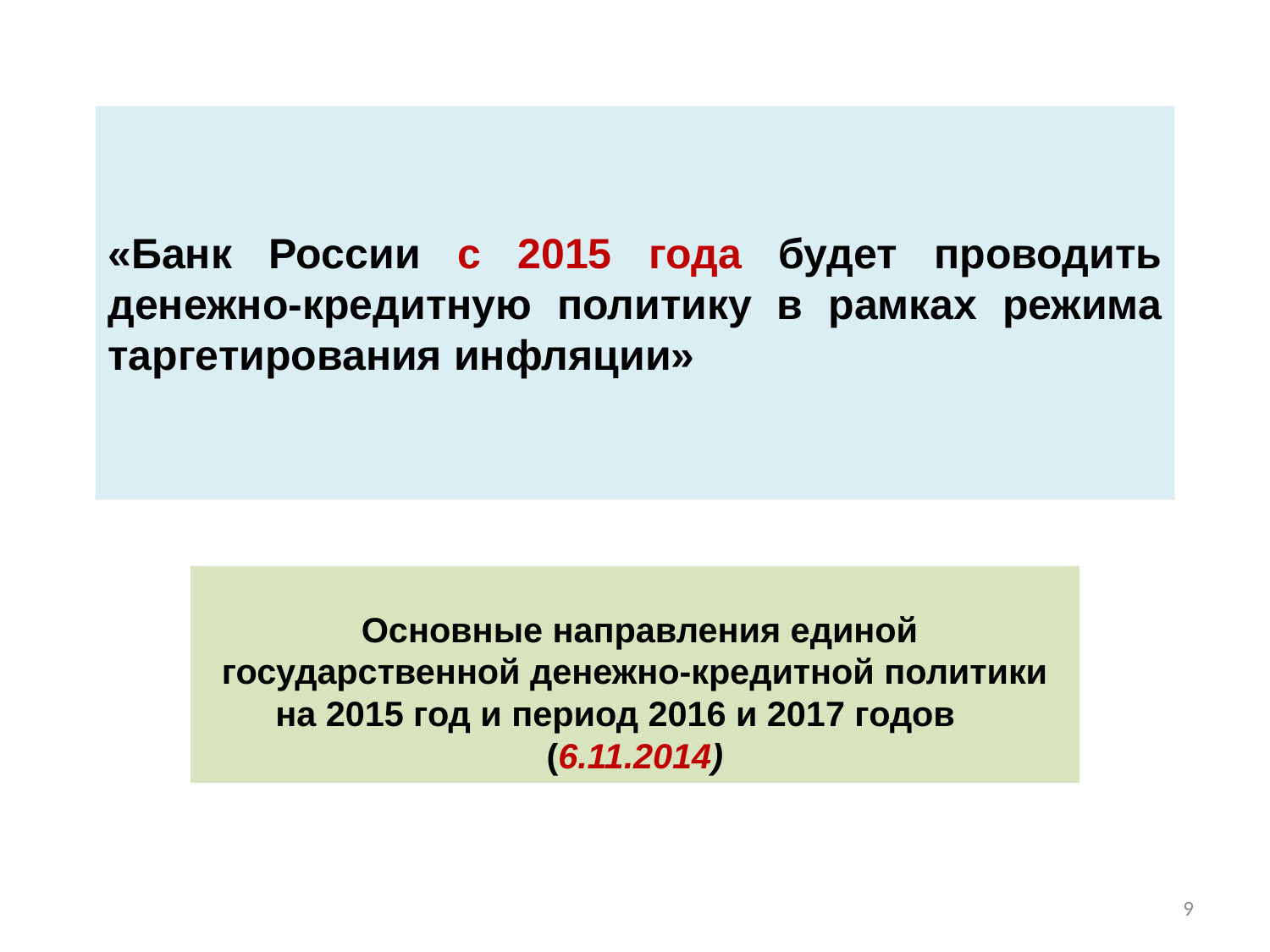

# «Банк России с 2015 года будет проводить денежно-кредитную политику в рамках режима таргетирования инфляции»

 Основные направления единой государственной денежно-кредитной политики на 2015 год и период 2016 и 2017 годов     (6.11.2014)
9